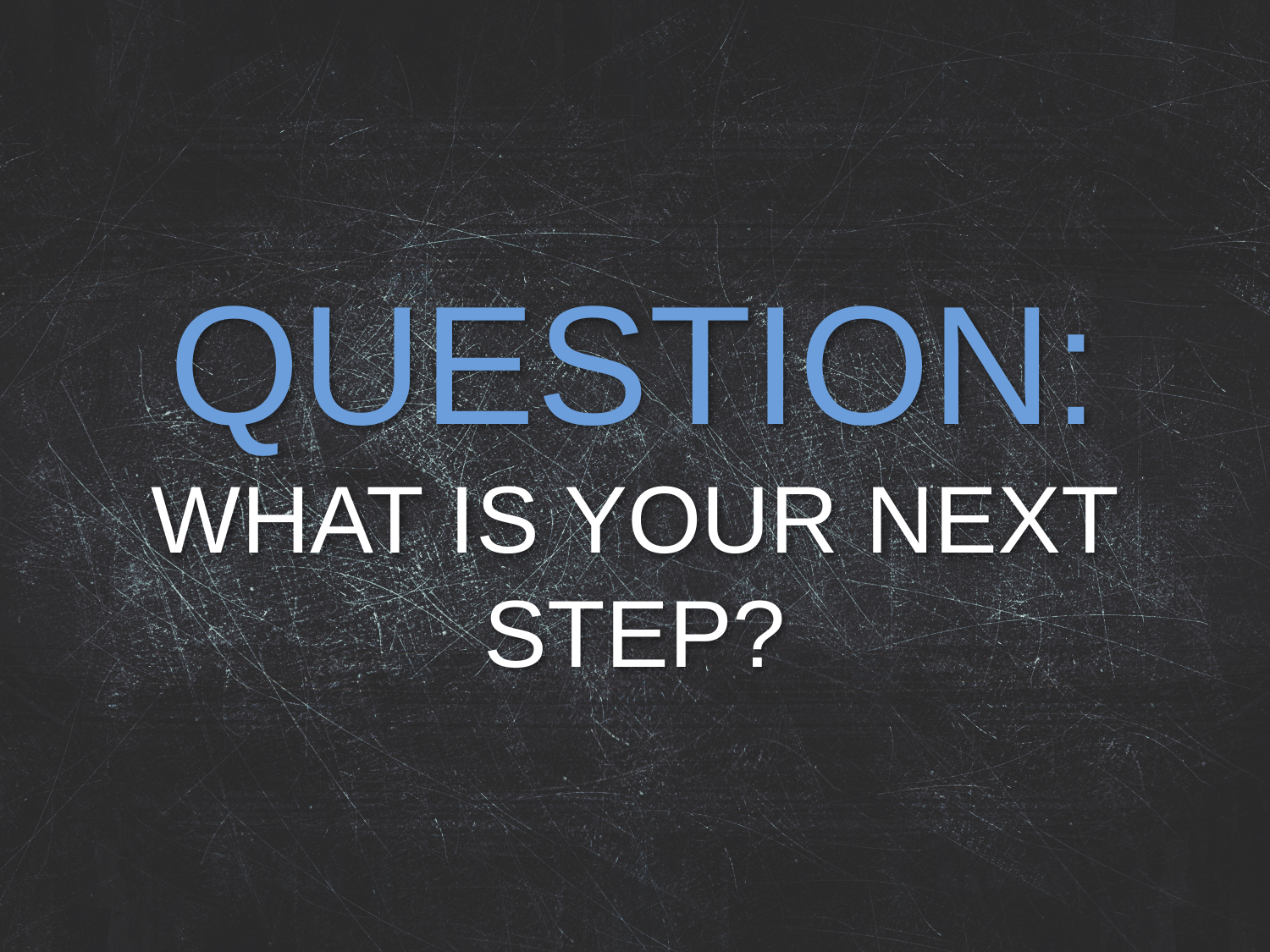

# QUESTION: WHAT IS YOUR NEXT STEP?